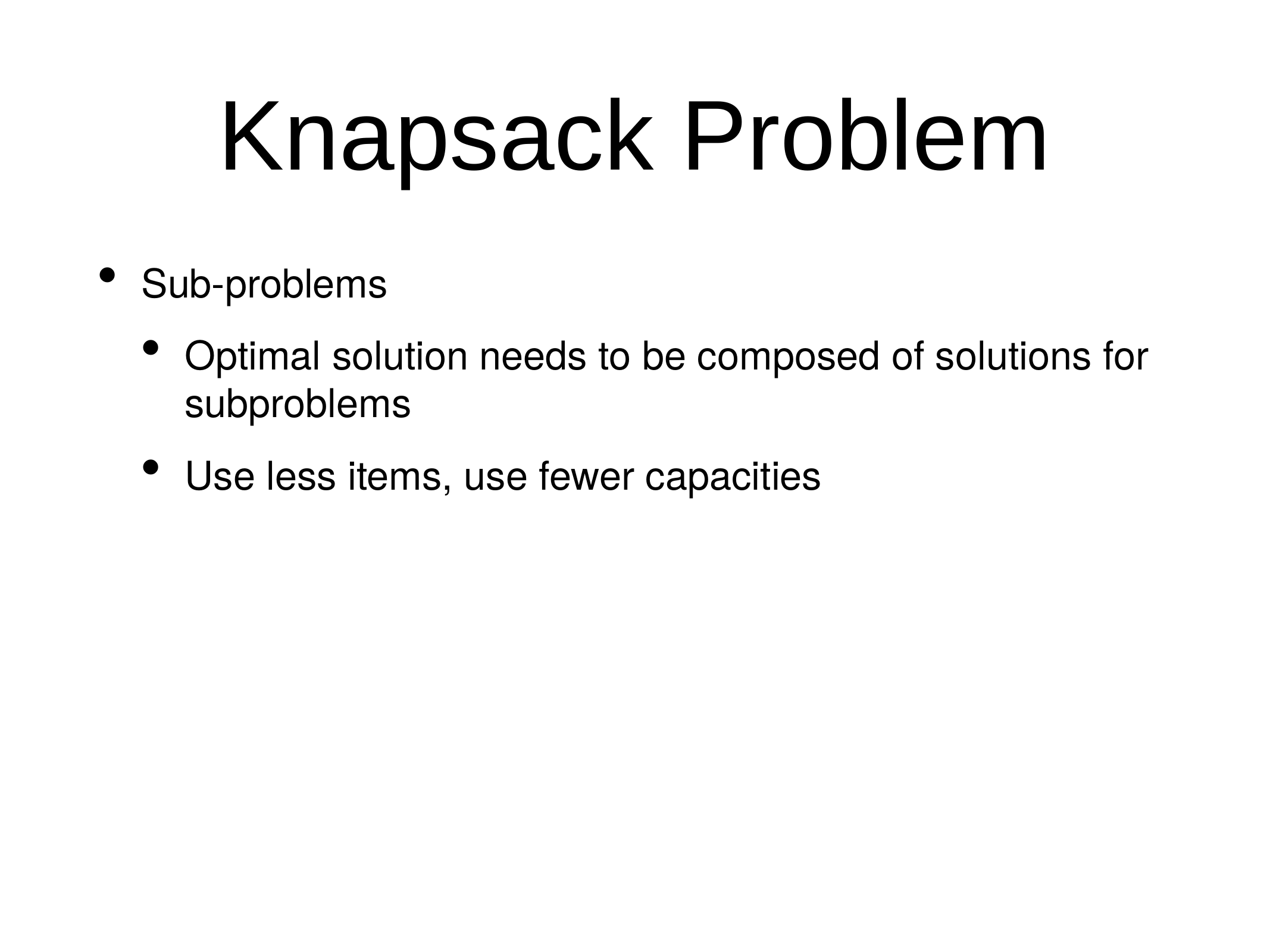

# Knapsack Problem
Sub-problems
Optimal solution needs to be composed of solutions for subproblems
Use less items, use fewer capacities